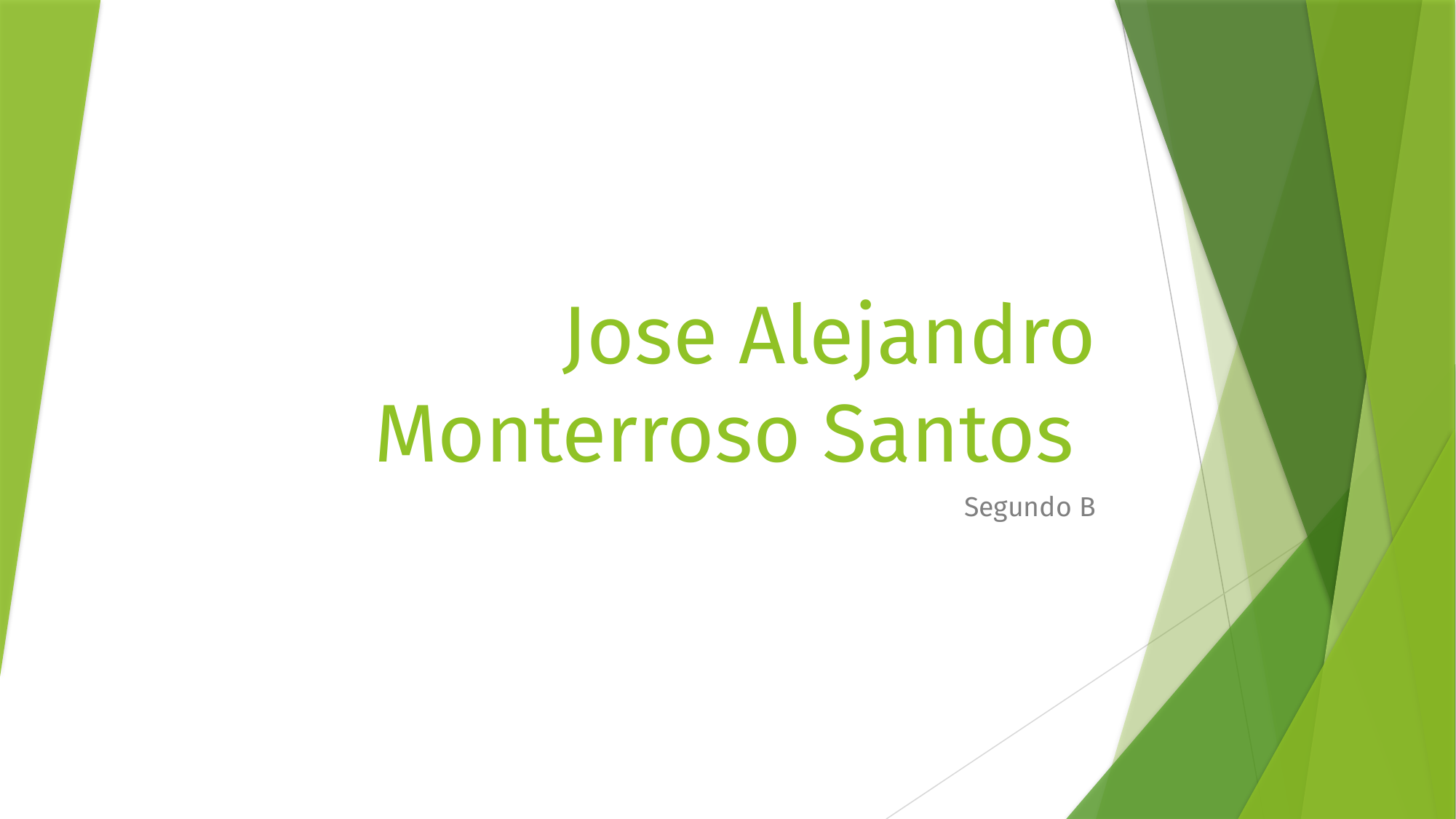

# Jose Alejandro Monterroso Santos
Segundo B